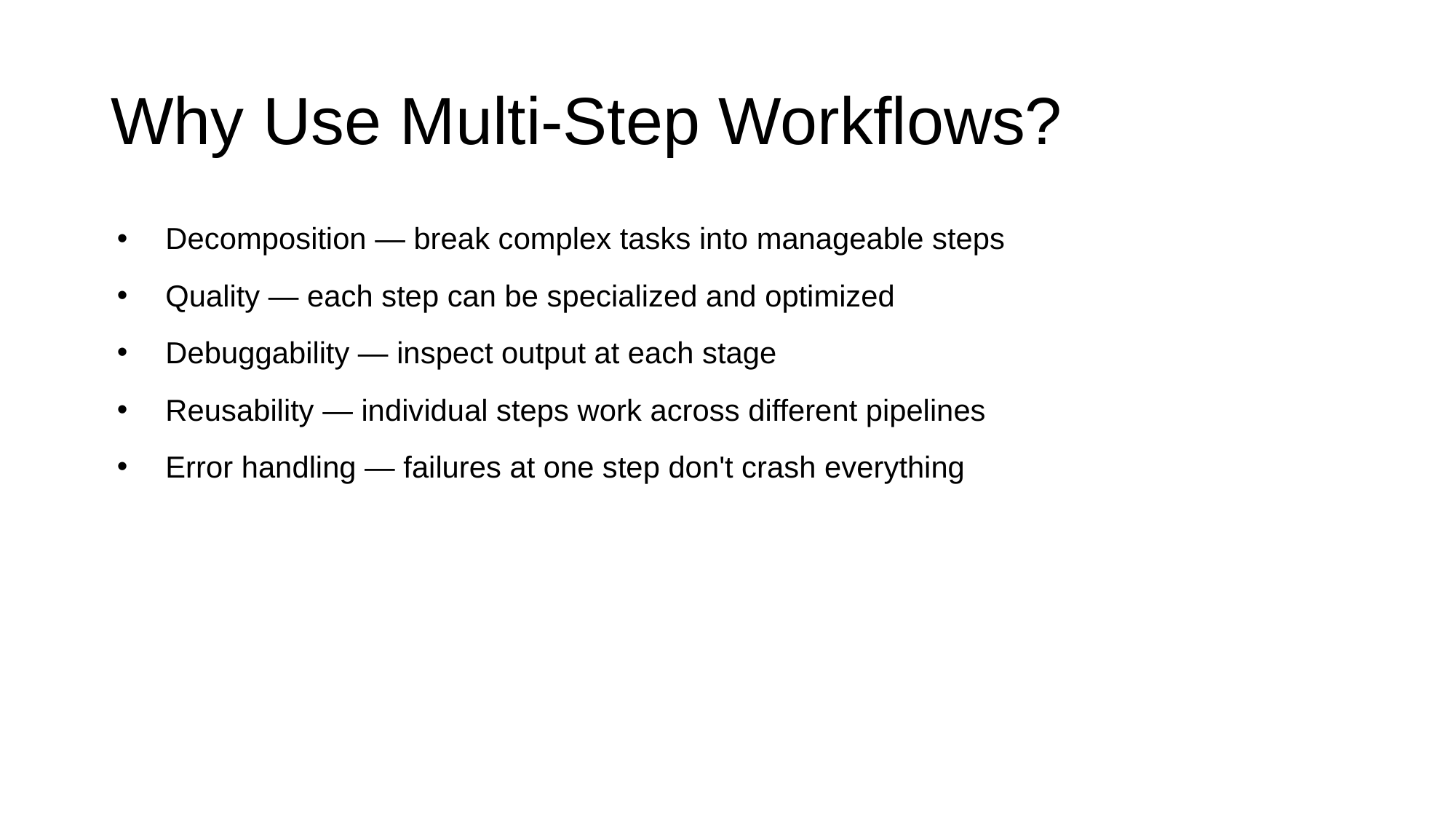

# Why Use Multi-Step Workflows?
Decomposition — break complex tasks into manageable steps
Quality — each step can be specialized and optimized
Debuggability — inspect output at each stage
Reusability — individual steps work across different pipelines
Error handling — failures at one step don't crash everything